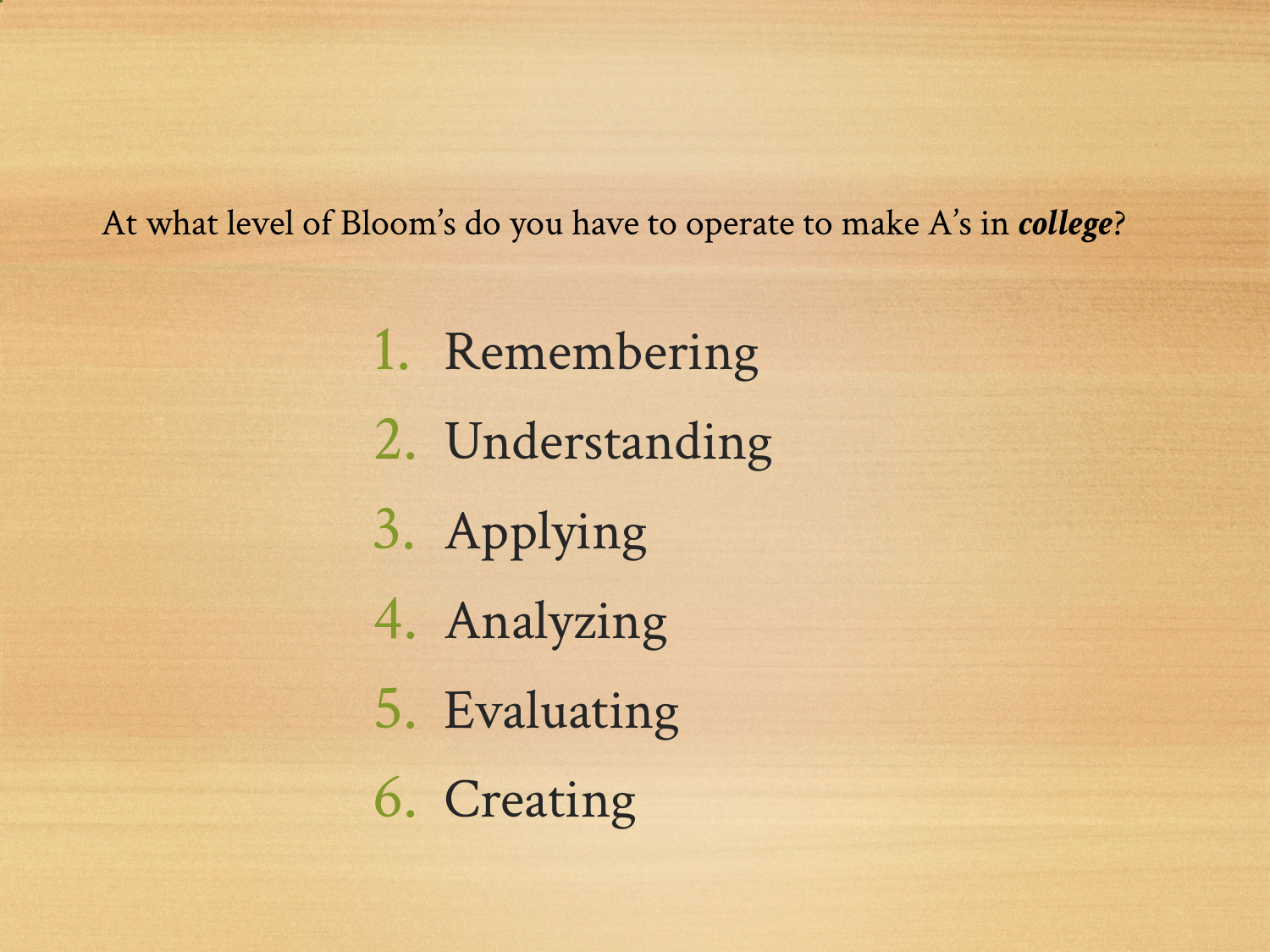

# At what level of Bloom’s do you have to operate to make A’s in college?
Remembering
Understanding
Applying
Analyzing
Evaluating
Creating